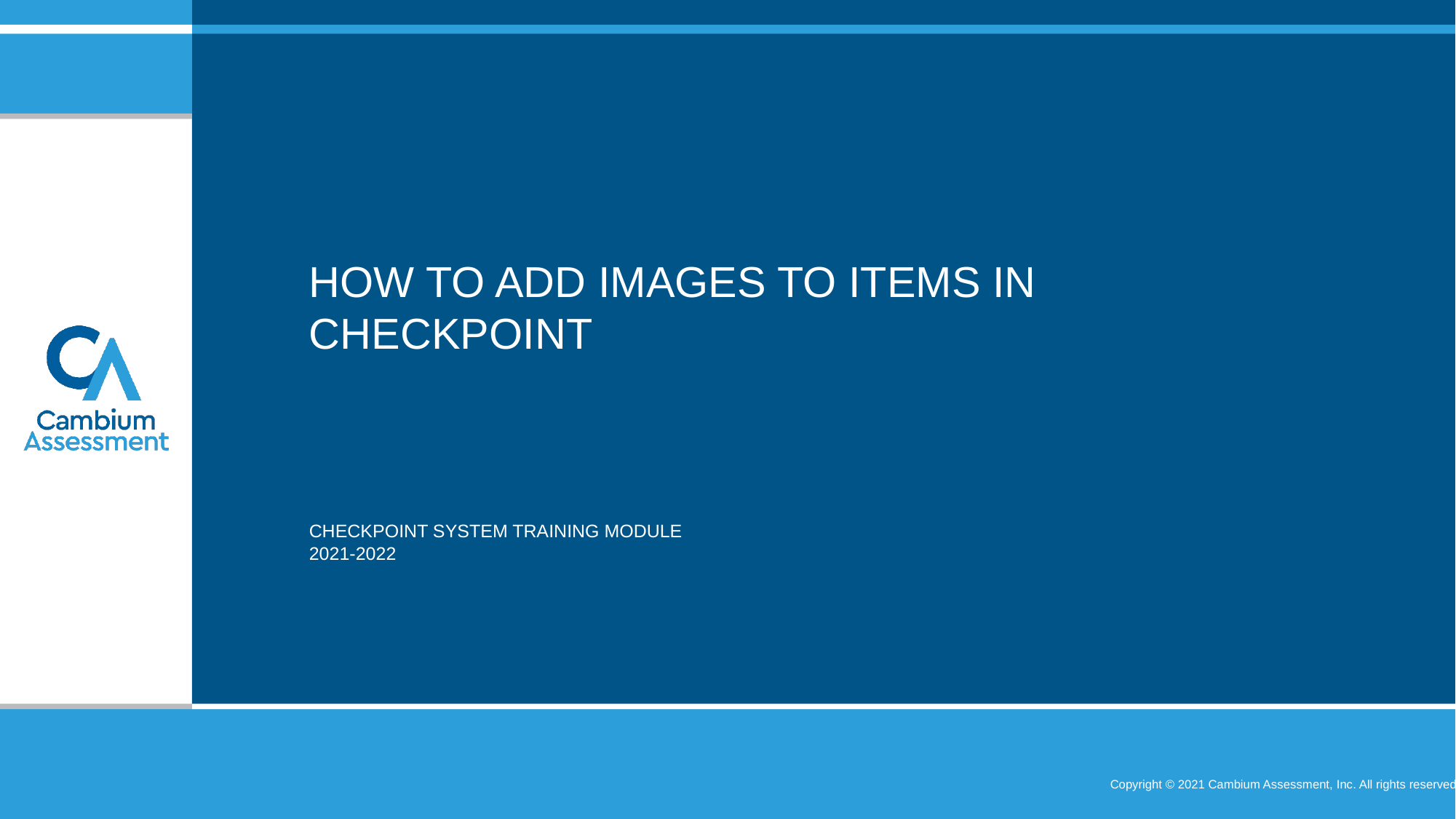

# How to add images to items in Checkpoint
Checkpoint System training module
2021-2022
Copyright © 2021 Cambium Assessment, Inc. All rights reserved.